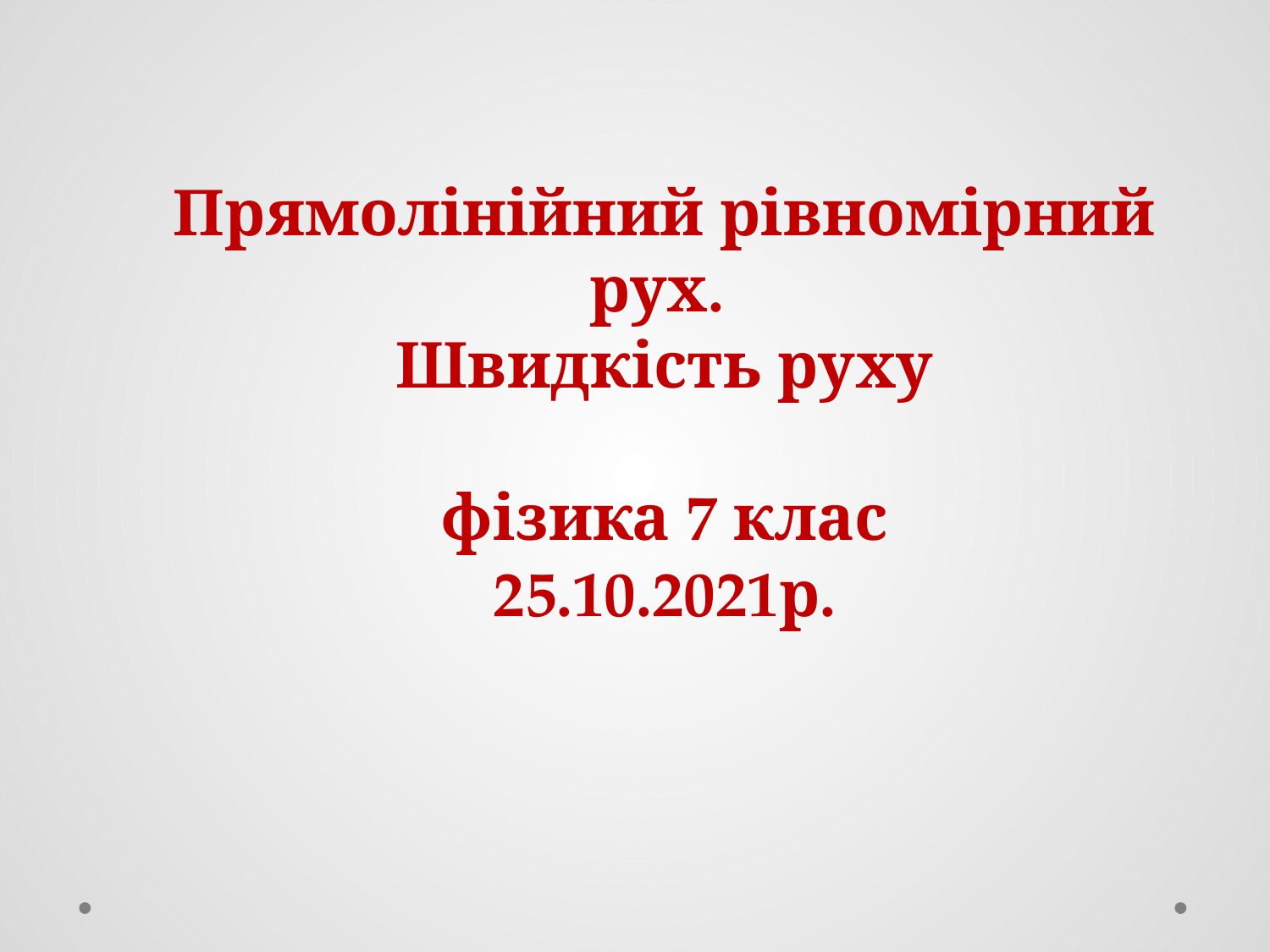

# Прямолінійний рівномірний рух. Швидкість руху фізика 7 клас 25.10.2021р.